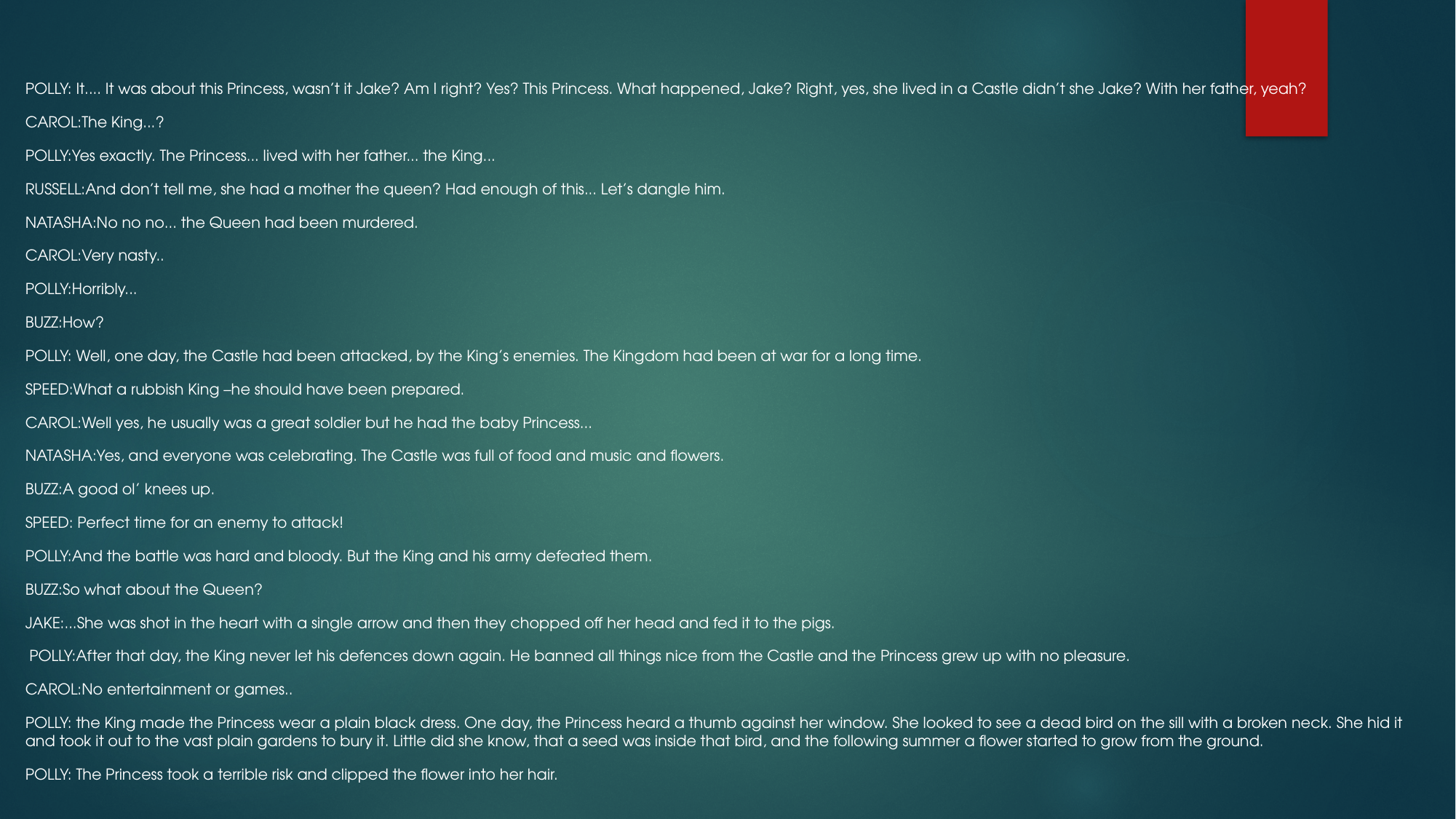

#
POLLY: It.... It was about this Princess, wasn’t it Jake? Am I right? Yes? This Princess. What happened, Jake? Right, yes, she lived in a Castle didn’t she Jake? With her father, yeah?
CAROL:The King...?
POLLY:Yes exactly. The Princess... lived with her father... the King...
RUSSELL:And don’t tell me, she had a mother the queen? Had enough of this... Let’s dangle him.
NATASHA:No no no... the Queen had been murdered.
CAROL:Very nasty..
POLLY:Horribly...
BUZZ:How?
POLLY: Well, one day, the Castle had been attacked, by the King’s enemies. The Kingdom had been at war for a long time.
SPEED:What a rubbish King –he should have been prepared.
CAROL:Well yes, he usually was a great soldier but he had the baby Princess...
NATASHA:Yes, and everyone was celebrating. The Castle was full of food and music and flowers.
BUZZ:A good ol’ knees up.
SPEED: Perfect time for an enemy to attack!
POLLY:And the battle was hard and bloody. But the King and his army defeated them.
BUZZ:So what about the Queen?
JAKE:...She was shot in the heart with a single arrow and then they chopped off her head and fed it to the pigs.
 POLLY:After that day, the King never let his defences down again. He banned all things nice from the Castle and the Princess grew up with no pleasure.
CAROL:No entertainment or games..
POLLY: the King made the Princess wear a plain black dress. One day, the Princess heard a thumb against her window. She looked to see a dead bird on the sill with a broken neck. She hid it and took it out to the vast plain gardens to bury it. Little did she know, that a seed was inside that bird, and the following summer a flower started to grow from the ground.
POLLY: The Princess took a terrible risk and clipped the flower into her hair.